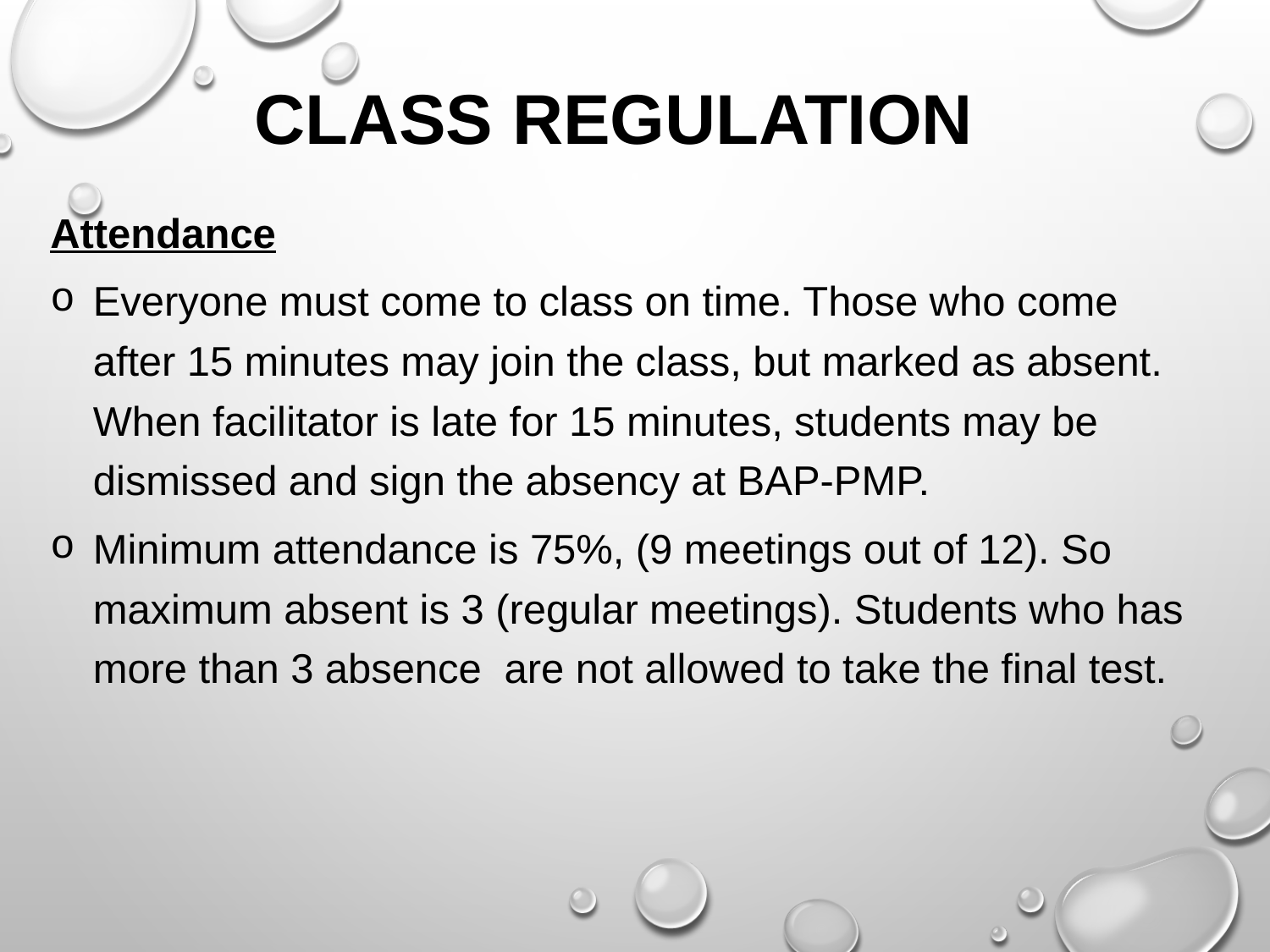

# class REGULATION
Attendance
Everyone must come to class on time. Those who come after 15 minutes may join the class, but marked as absent. When facilitator is late for 15 minutes, students may be dismissed and sign the absency at BAP-PMP.
Minimum attendance is 75%, (9 meetings out of 12). So maximum absent is 3 (regular meetings). Students who has more than 3 absence  are not allowed to take the final test.